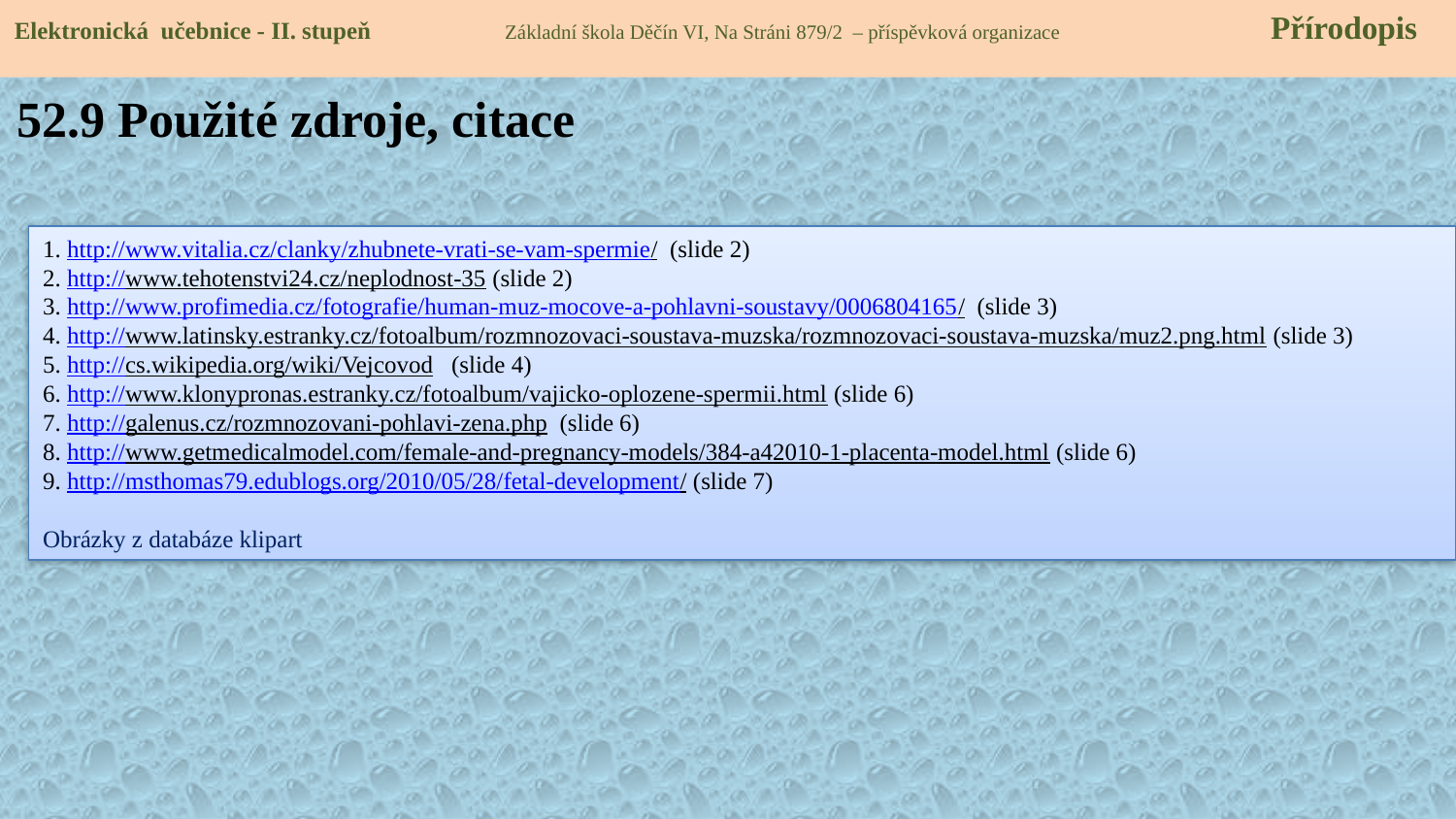

Elektronická  učebnice - II. stupeň                      Základní škola Děčín VI, Na Stráni 879/2  – příspěvková organizace                       	                  Přírodopis

52.9 Použité zdroje, citace
1. http://www.vitalia.cz/clanky/zhubnete-vrati-se-vam-spermie/  (slide 2)
2. http://www.tehotenstvi24.cz/neplodnost-35 (slide 2)
3. http://www.profimedia.cz/fotografie/human-muz-mocove-a-pohlavni-soustavy/0006804165/  (slide 3)
4. http://www.latinsky.estranky.cz/fotoalbum/rozmnozovaci-soustava-muzska/rozmnozovaci-soustava-muzska/muz2.png.html (slide 3)
5. http://cs.wikipedia.org/wiki/Vejcovod   (slide 4)
6. http://www.klonypronas.estranky.cz/fotoalbum/vajicko-oplozene-spermii.html (slide 6)
7. http://galenus.cz/rozmnozovani-pohlavi-zena.php  (slide 6)
8. http://www.getmedicalmodel.com/female-and-pregnancy-models/384-a42010-1-placenta-model.html (slide 6)
9. http://msthomas79.edublogs.org/2010/05/28/fetal-development/ (slide 7)

Obrázky z databáze klipart